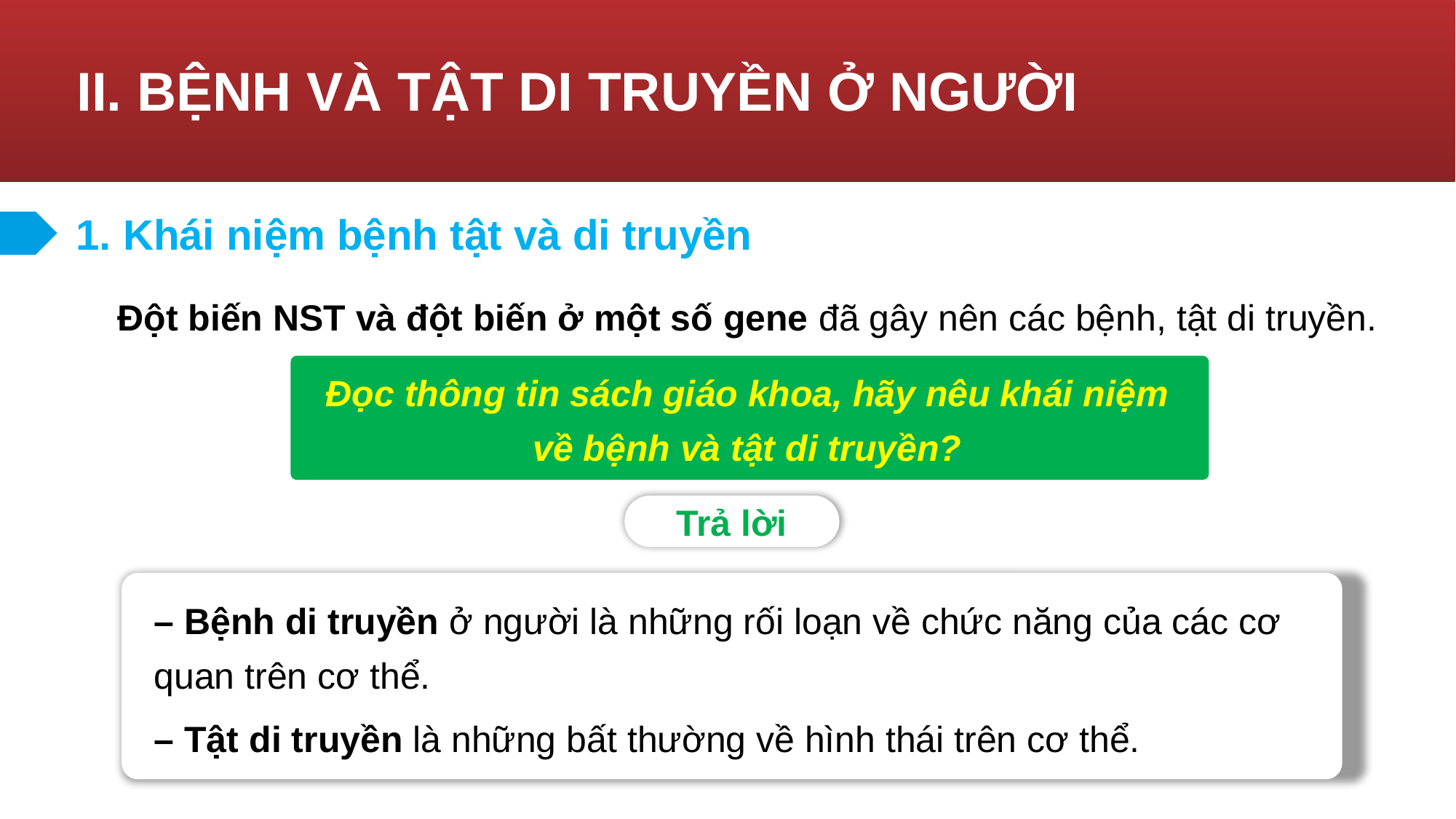

# II. BỆNH VÀ TẬT DI TRUYỀN Ở NGƯỜI
1. Khái niệm bệnh tật và di truyền

Đột biến NST và đột biến ở một số gene đã gây nên các bệnh, tật di truyền.
Đọc thông tin sách giáo khoa, hãy nêu khái niệm về bệnh và tật di truyền?

Trả lời

– Bệnh di truyền ở người là những rối loạn về chức năng của các cơ quan trên cơ thể.
– Tật di truyền là những bất thường về hình thái trên cơ thể.